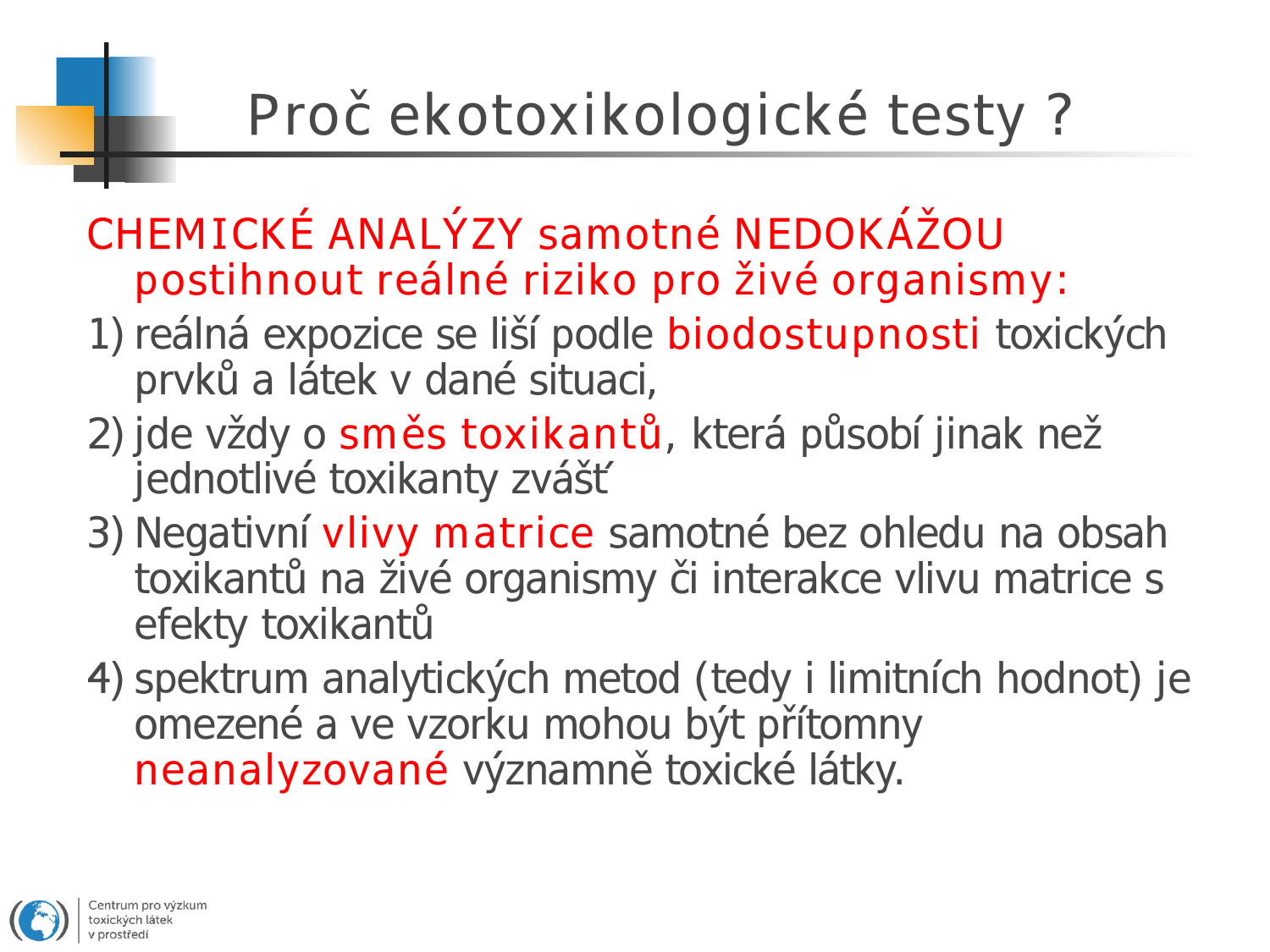

# Proč ekotoxikologické testy ?
CHEMICKÉ ANALÝZY samotné NEDOKÁŽOU postihnout reálné riziko pro živé organismy:
1)	reálná expozice se liší podle biodostupnosti toxických prvků a látek v dané situaci,
2)	jde vždy o směs toxikantů, která působí jinak než jednotlivé toxikanty zvášť
3)	Negativní vlivy matrice samotné bez ohledu na obsah toxikantů na živé organismy či interakce vlivu matrice s efekty toxikantů
4)	spektrum analytických metod (tedy i limitních hodnot) je omezené a ve vzorku mohou být přítomny neanalyzované významně toxické látky.